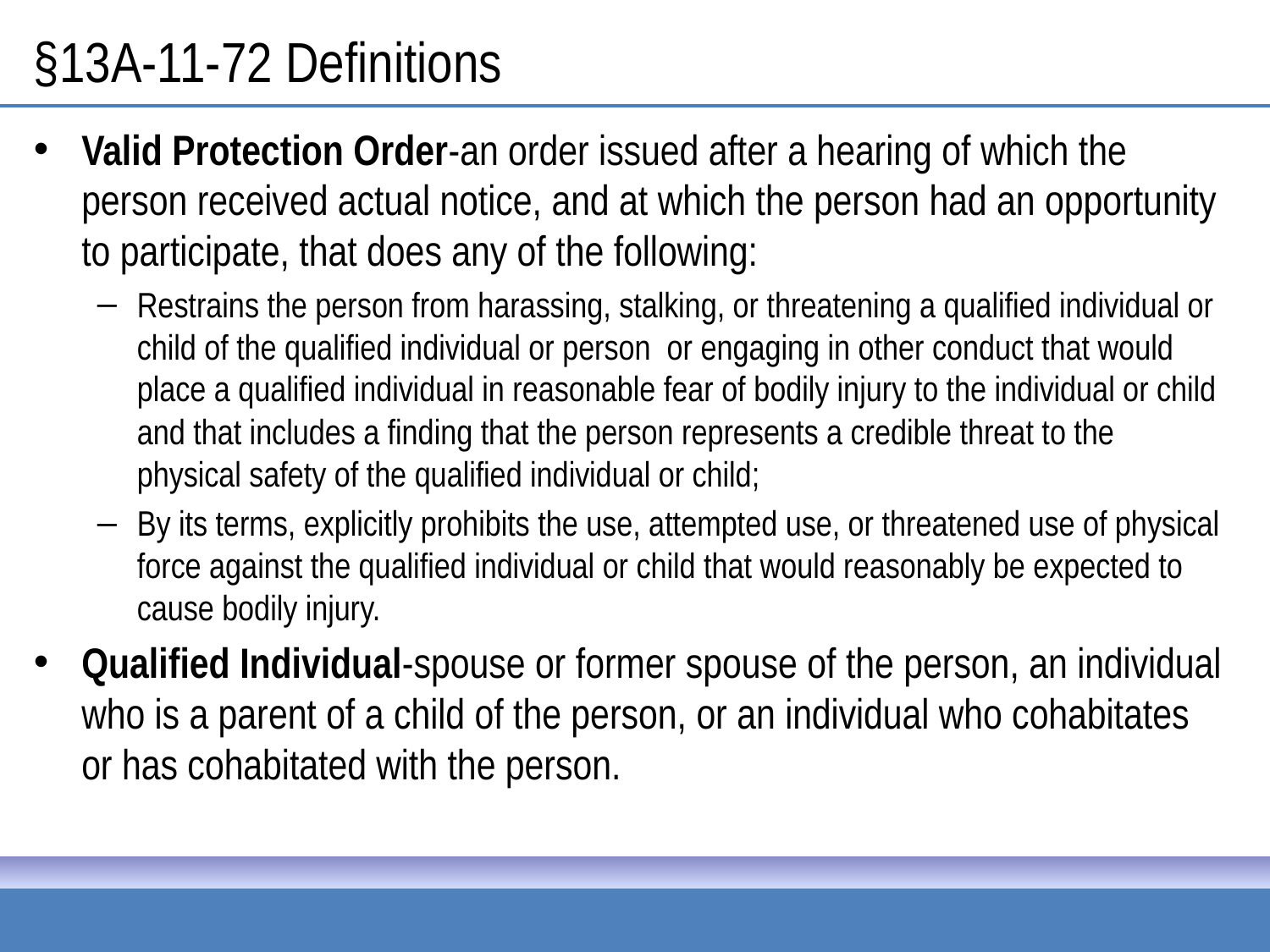

# §13A-11-72 Definitions
Valid Protection Order-an order issued after a hearing of which the person received actual notice, and at which the person had an opportunity to participate, that does any of the following:
Restrains the person from harassing, stalking, or threatening a qualified individual or child of the qualified individual or person  or engaging in other conduct that would place a qualified individual in reasonable fear of bodily injury to the individual or child and that includes a finding that the person represents a credible threat to the physical safety of the qualified individual or child;
By its terms, explicitly prohibits the use, attempted use, or threatened use of physical force against the qualified individual or child that would reasonably be expected to cause bodily injury.
Qualified Individual-spouse or former spouse of the person, an individual who is a parent of a child of the person, or an individual who cohabitates or has cohabitated with the person.